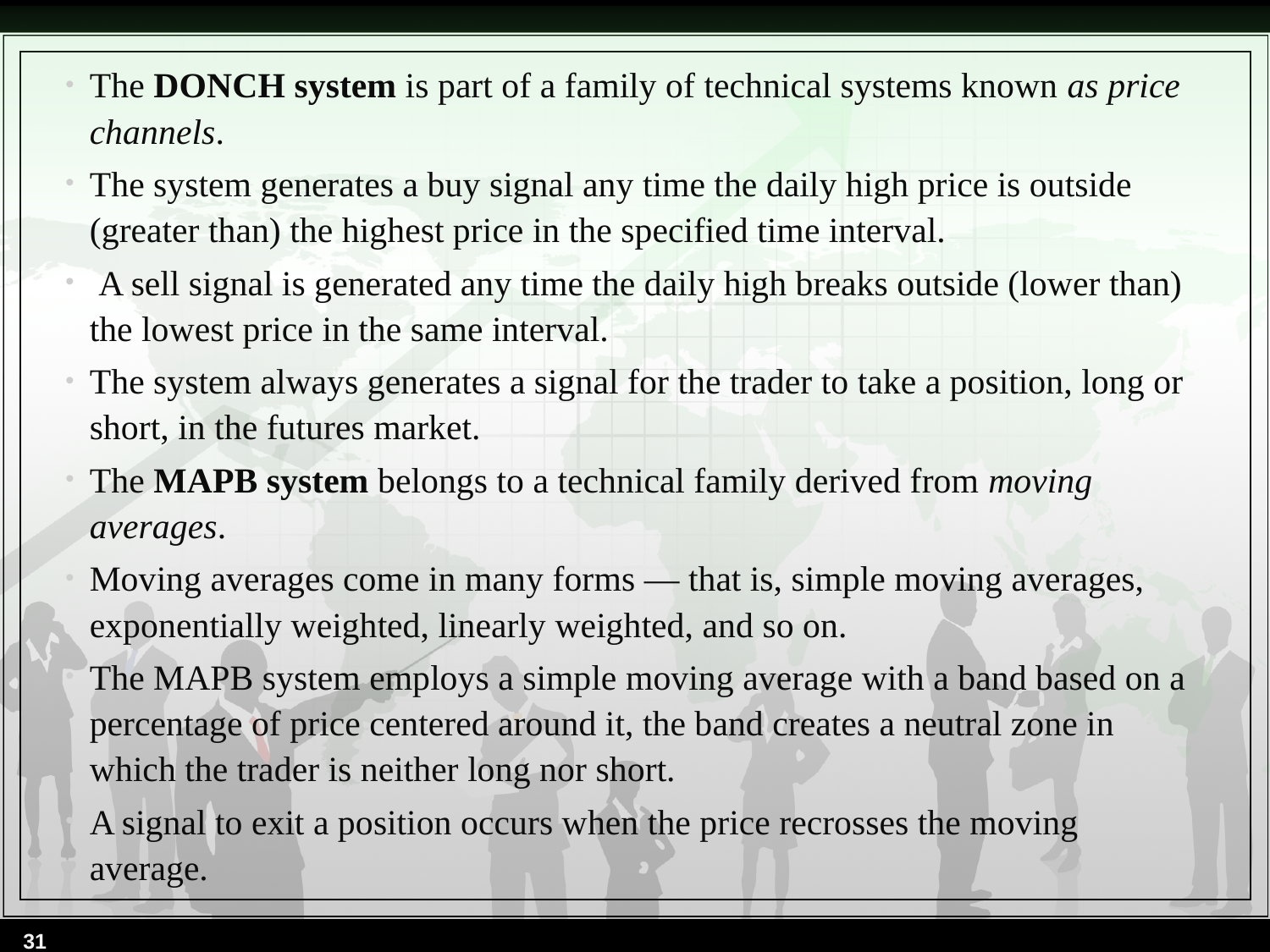

The DONCH system is part of a family of technical systems known as price channels.
The system generates a buy signal any time the daily high price is outside (greater than) the highest price in the specified time interval.
 A sell signal is generated any time the daily high breaks outside (lower than) the lowest price in the same interval.
The system always generates a signal for the trader to take a position, long or short, in the futures market.
The MAPB system belongs to a technical family derived from moving averages.
Moving averages come in many forms — that is, simple moving averages, exponentially weighted, linearly weighted, and so on.
The MAPB system employs a simple moving average with a band based on a percentage of price centered around it, the band creates a neutral zone in which the trader is neither long nor short.
A signal to exit a position occurs when the price recrosses the moving average.
31